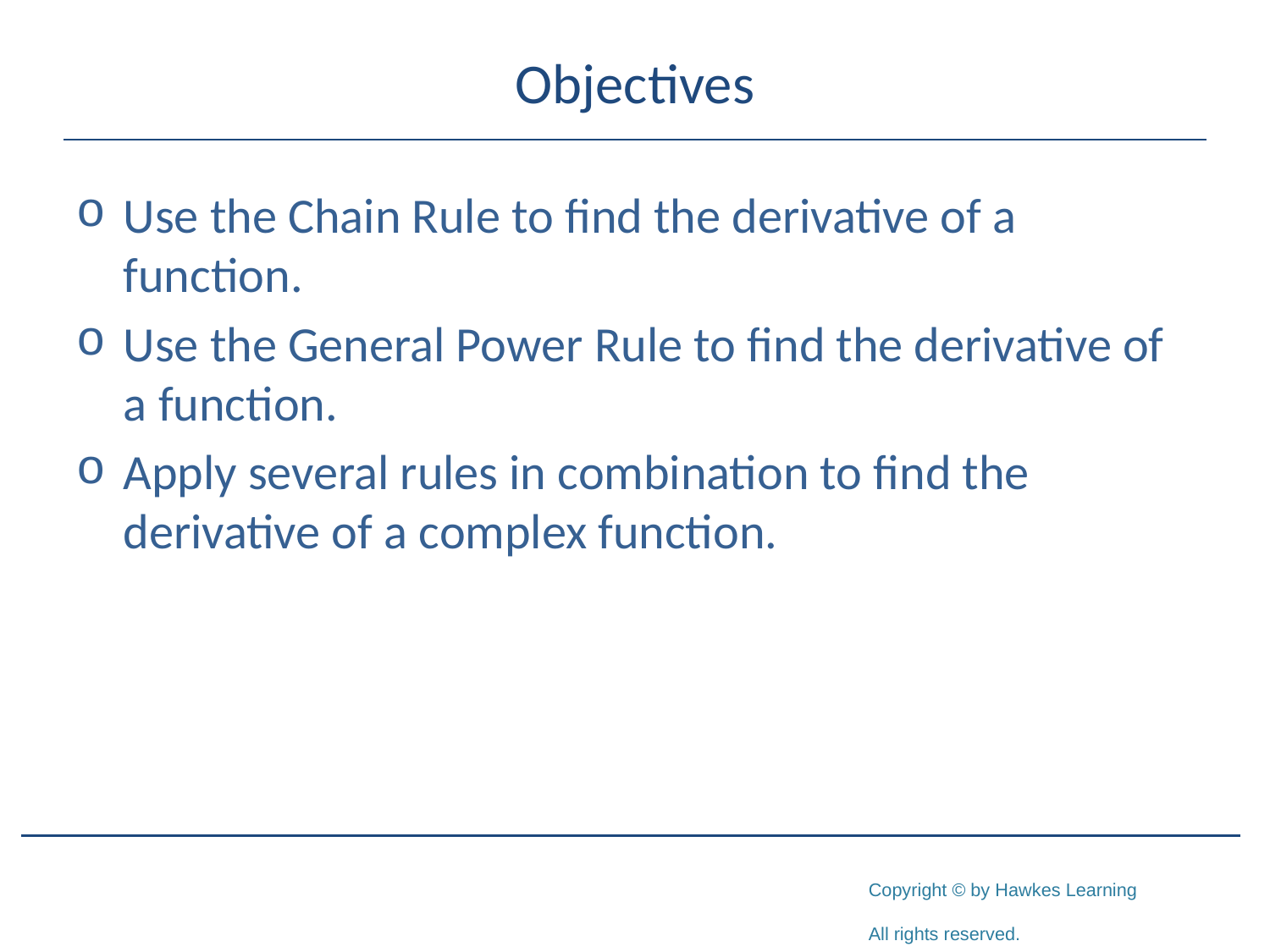

# Objectives
Use the Chain Rule to find the derivative of a function.
Use the General Power Rule to find the derivative of a function.
Apply several rules in combination to find the derivative of a complex function.